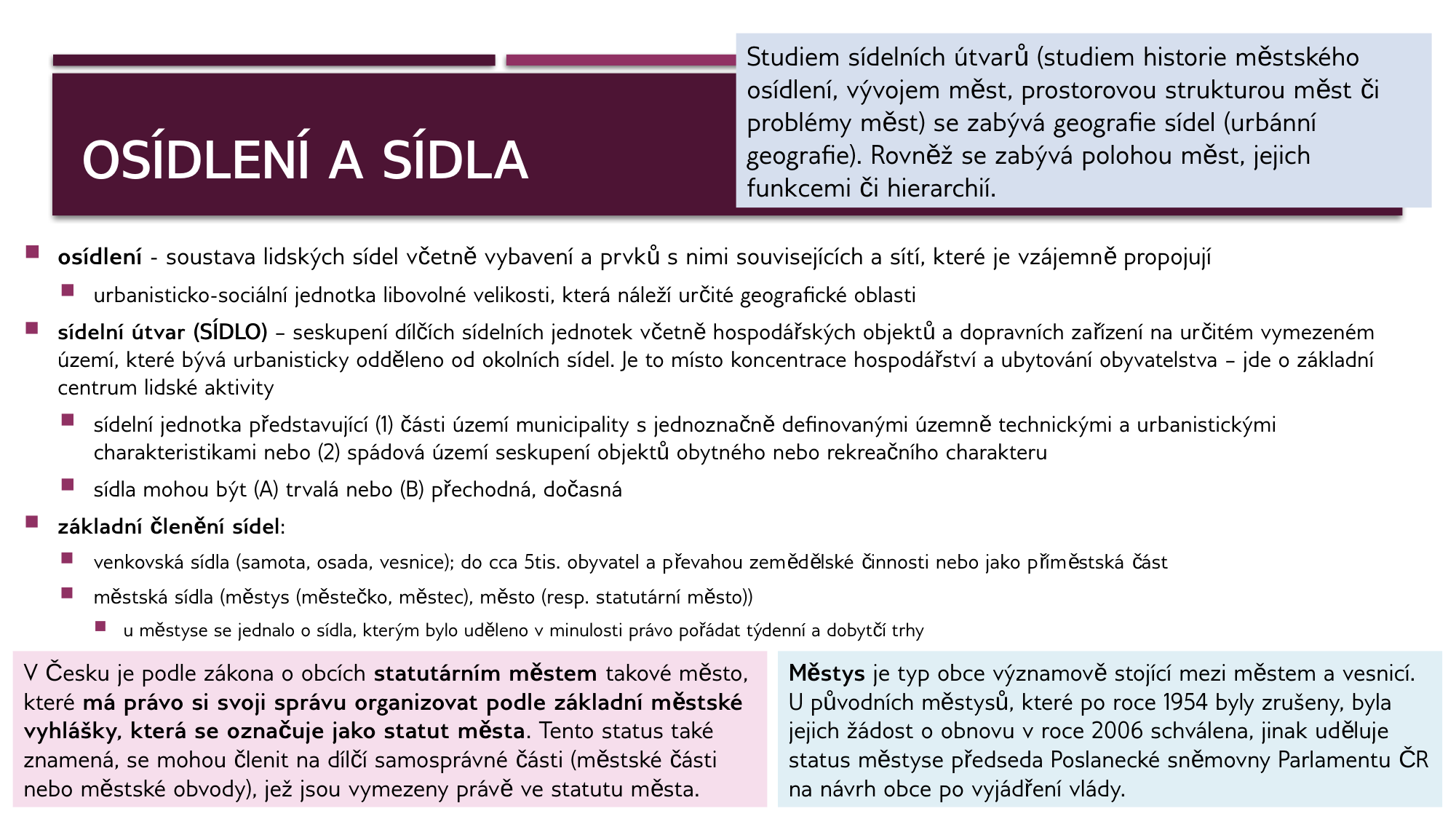

Studiem sídelních útvarů (studiem historie městského osídlení, vývojem měst, prostorovou strukturou měst či problémy měst) se zabývá geografie sídel (urbánní geografie). Rovněž se zabývá polohou měst, jejich funkcemi či hierarchií.
# osídlení a sídla
osídlení - soustava lidských sídel včetně vybavení a prvků s nimi souvisejících a sítí, které je vzájemně propojují
urbanisticko-sociální jednotka libovolné velikosti, která náleží určité geografické oblasti
sídelní útvar (SÍDLO) – seskupení dílčích sídelních jednotek včetně hospodářských objektů a dopravních zařízení na určitém vymezeném území, které bývá urbanisticky odděleno od okolních sídel. Je to místo koncentrace hospodářství a ubytování obyvatelstva – jde o základní centrum lidské aktivity
sídelní jednotka představující (1) části území municipality s jednoznačně definovanými územně technickými a urbanistickými charakteristikami nebo (2) spádová území seskupení objektů obytného nebo rekreačního charakteru
sídla mohou být (A) trvalá nebo (B) přechodná, dočasná
základní členění sídel:
venkovská sídla (samota, osada, vesnice); do cca 5tis. obyvatel a převahou zemědělské činnosti nebo jako příměstská část
městská sídla (městys (městečko, městec), město (resp. statutární město))
u městyse se jednalo o sídla, kterým bylo uděleno v minulosti právo pořádat týdenní a dobytčí trhy
V Česku je podle zákona o obcích statutárním městem takové město, které má právo si svoji správu organizovat podle základní městské vyhlášky, která se označuje jako statut města. Tento status také znamená, se mohou členit na dílčí samosprávné části (městské části nebo městské obvody), jež jsou vymezeny právě ve statutu města.
Městys je typ obce významově stojící mezi městem a vesnicí. U původních městysů, které po roce 1954 byly zrušeny, byla jejich žádost o obnovu v roce 2006 schválena, jinak uděluje status městyse předseda Poslanecké sněmovny Parlamentu ČR na návrh obce po vyjádření vlády.
2